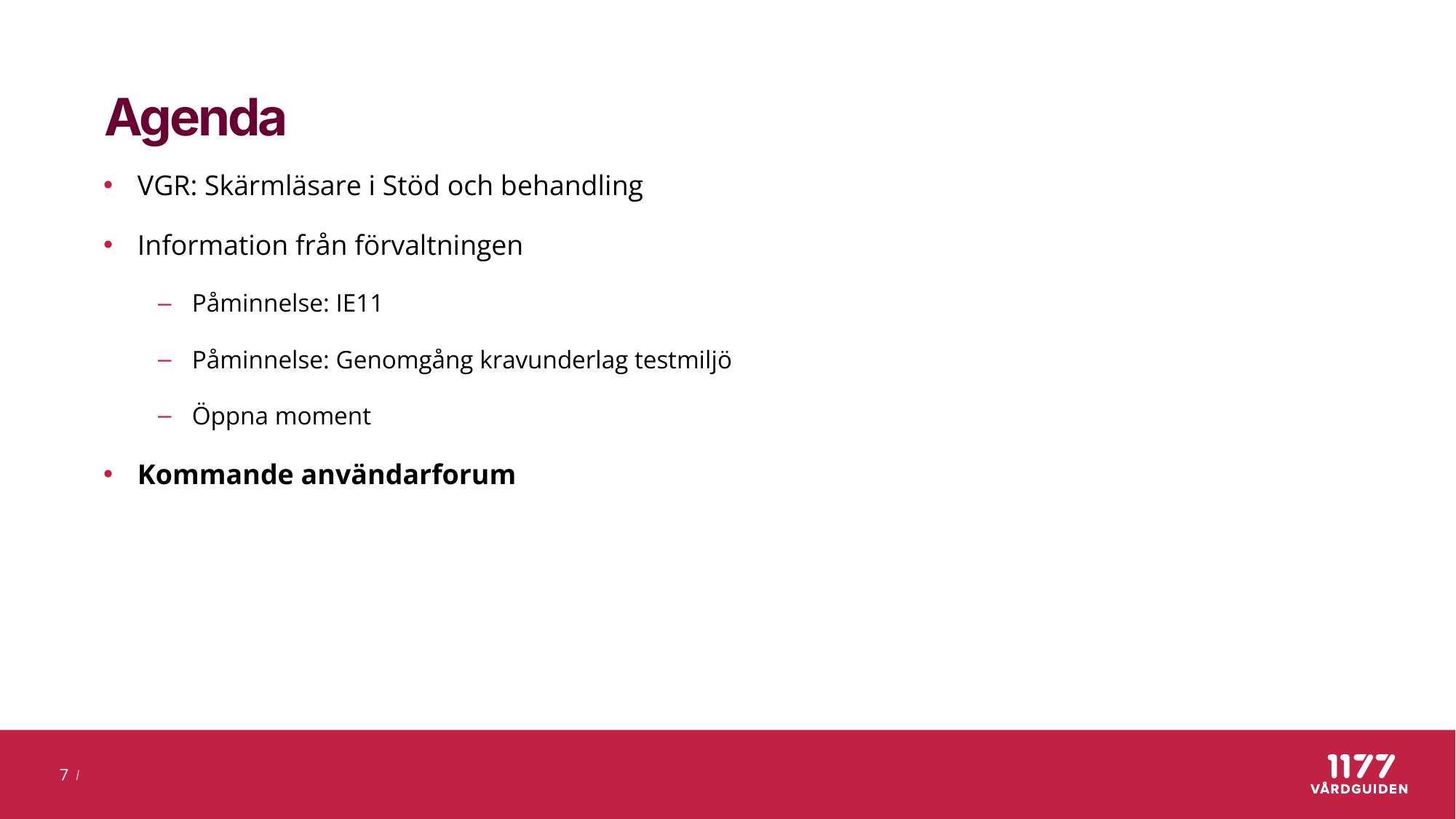

# Agenda
VGR: Skärmläsare i Stöd och behandling
Information från förvaltningen
Påminnelse: IE11
Påminnelse: Genomgång kravunderlag testmiljö
Öppna moment
Kommande användarforum

7